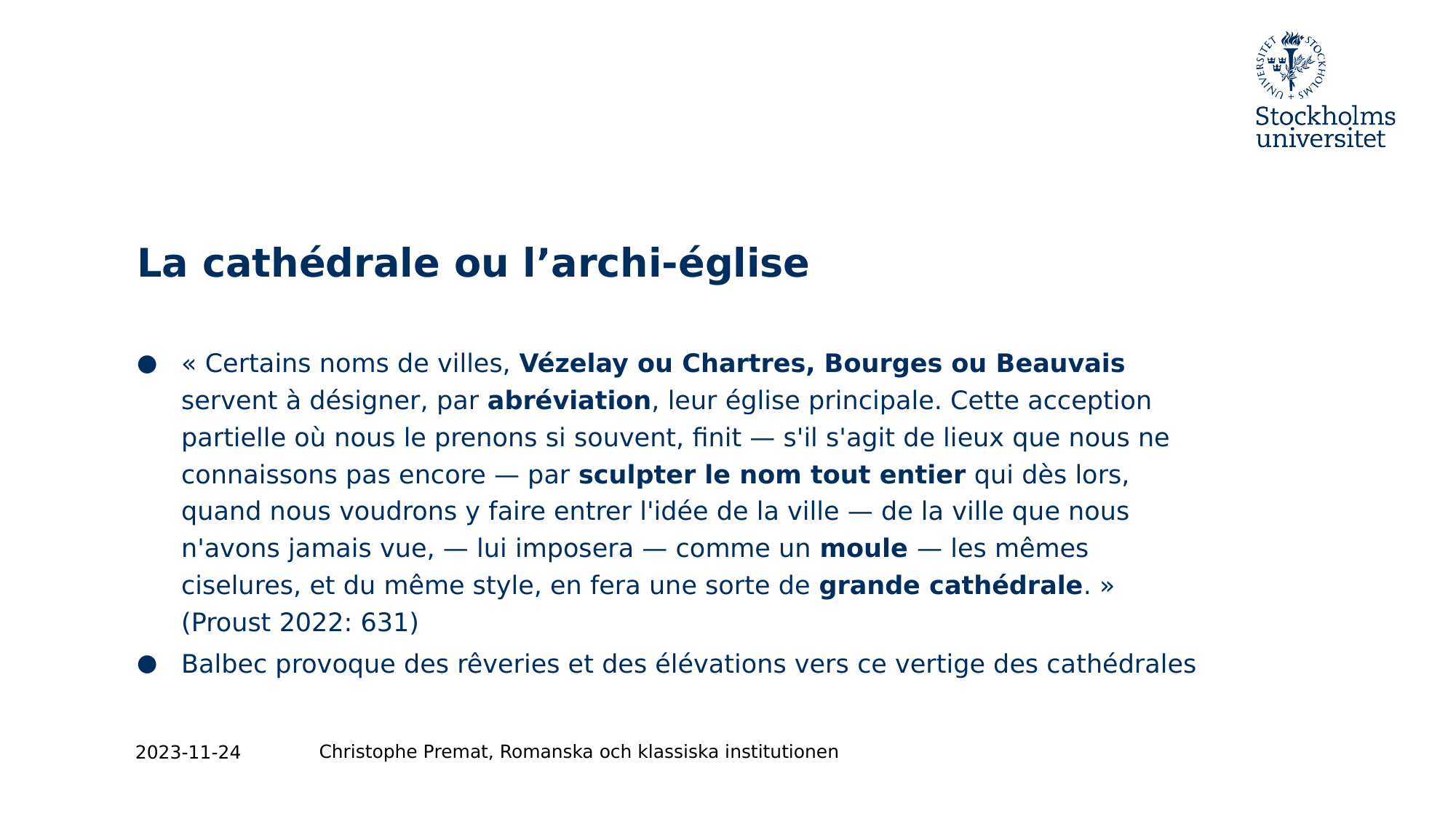

# La cathédrale ou l’archi-église
« Certains noms de villes, Vézelay ou Chartres, Bourges ou Beauvais servent à désigner, par abréviation, leur église principale. Cette acception partielle où nous le prenons si souvent, finit — s'il s'agit de lieux que nous ne connaissons pas encore — par sculpter le nom tout entier qui dès lors, quand nous voudrons y faire entrer l'idée de la ville — de la ville que nous n'avons jamais vue, — lui imposera — comme un moule — les mêmes ciselures, et du même style, en fera une sorte de grande cathédrale. » (Proust 2022: 631)
Balbec provoque des rêveries et des élévations vers ce vertige des cathédrales
2023-11-24
Christophe Premat, Romanska och klassiska institutionen